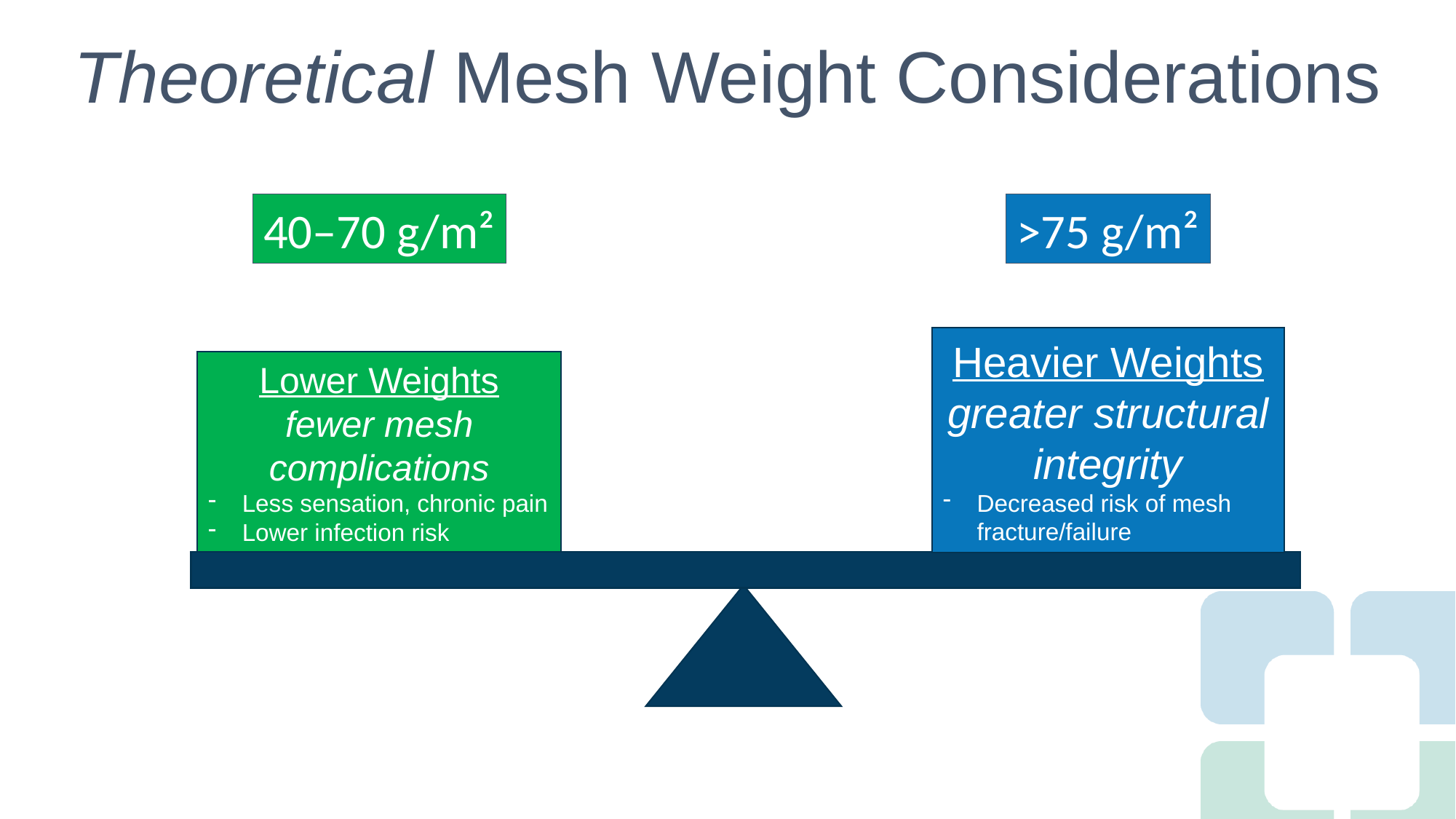

# Theoretical Mesh Weight Considerations
40–70 g/m²
>75 g/m²
Heavier Weights greater structural integrity
Decreased risk of mesh fracture/failure
Lower Weights
fewer mesh complications
Less sensation, chronic pain
Lower infection risk